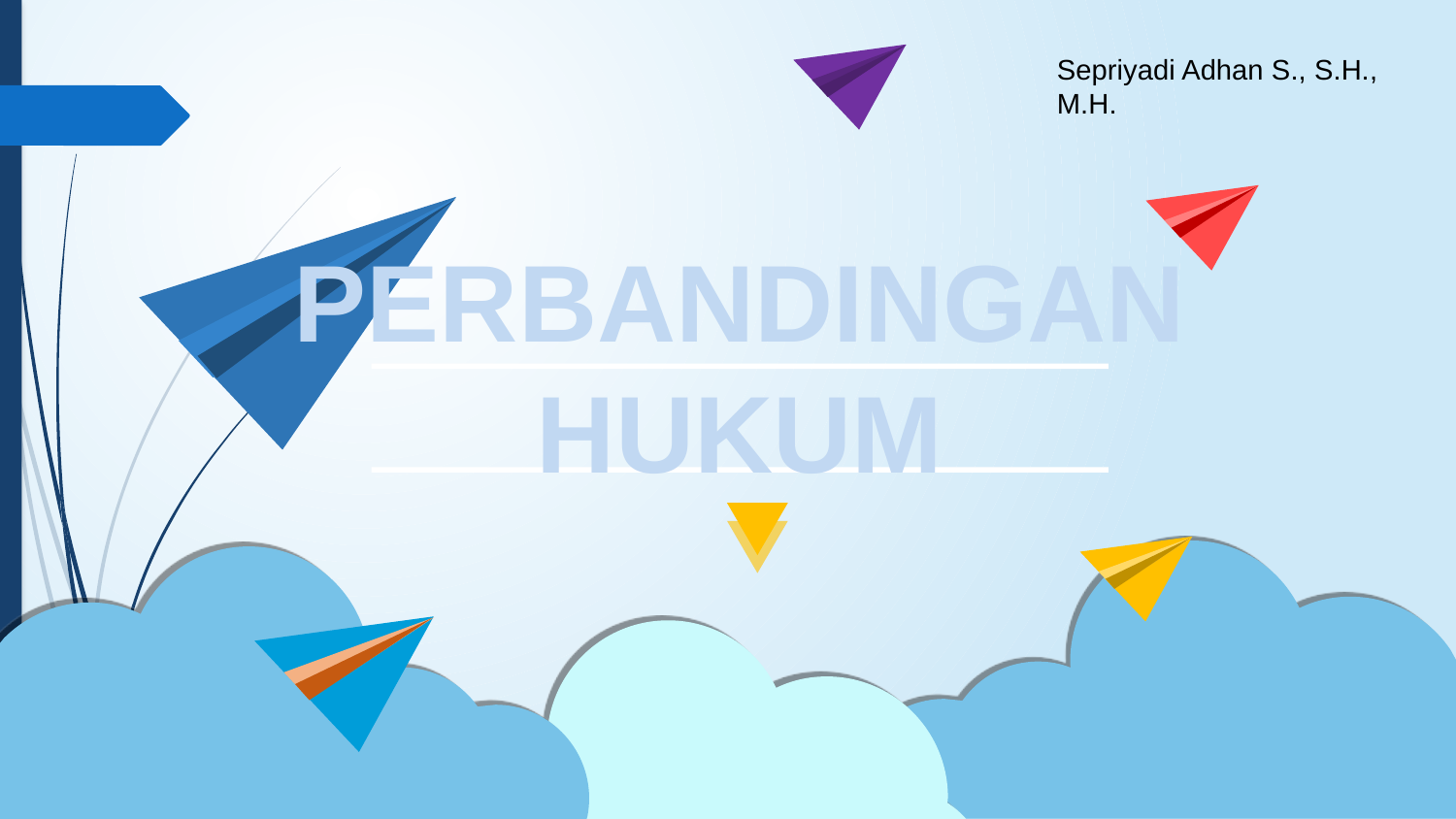

Sepriyadi Adhan S., S.H., M.H.

PERBANDINGAN
HUKUM